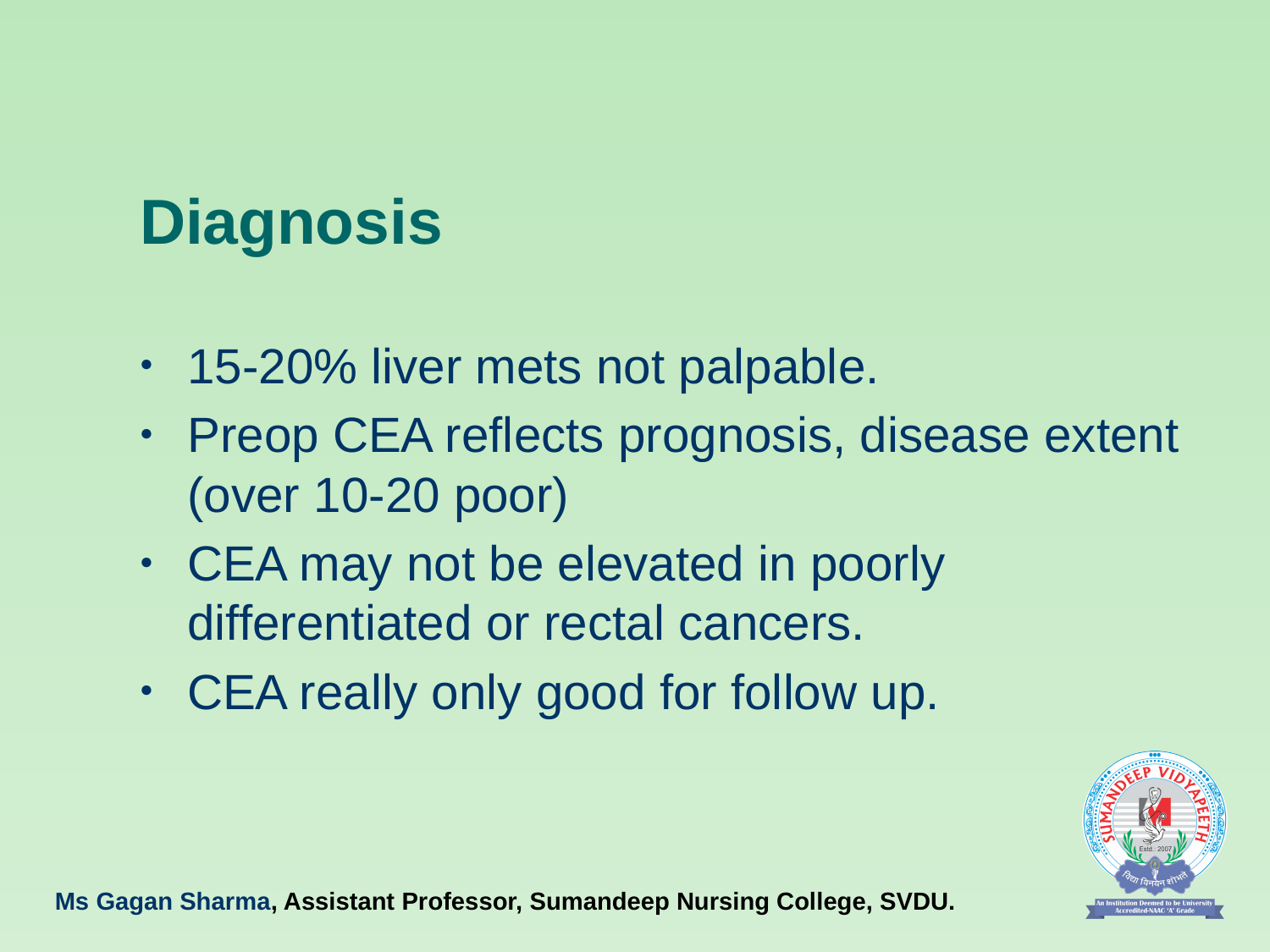

# Diagnosis
15-20% liver mets not palpable.
Preop CEA reflects prognosis, disease extent (over 10-20 poor)
CEA may not be elevated in poorly differentiated or rectal cancers.
CEA really only good for follow up.